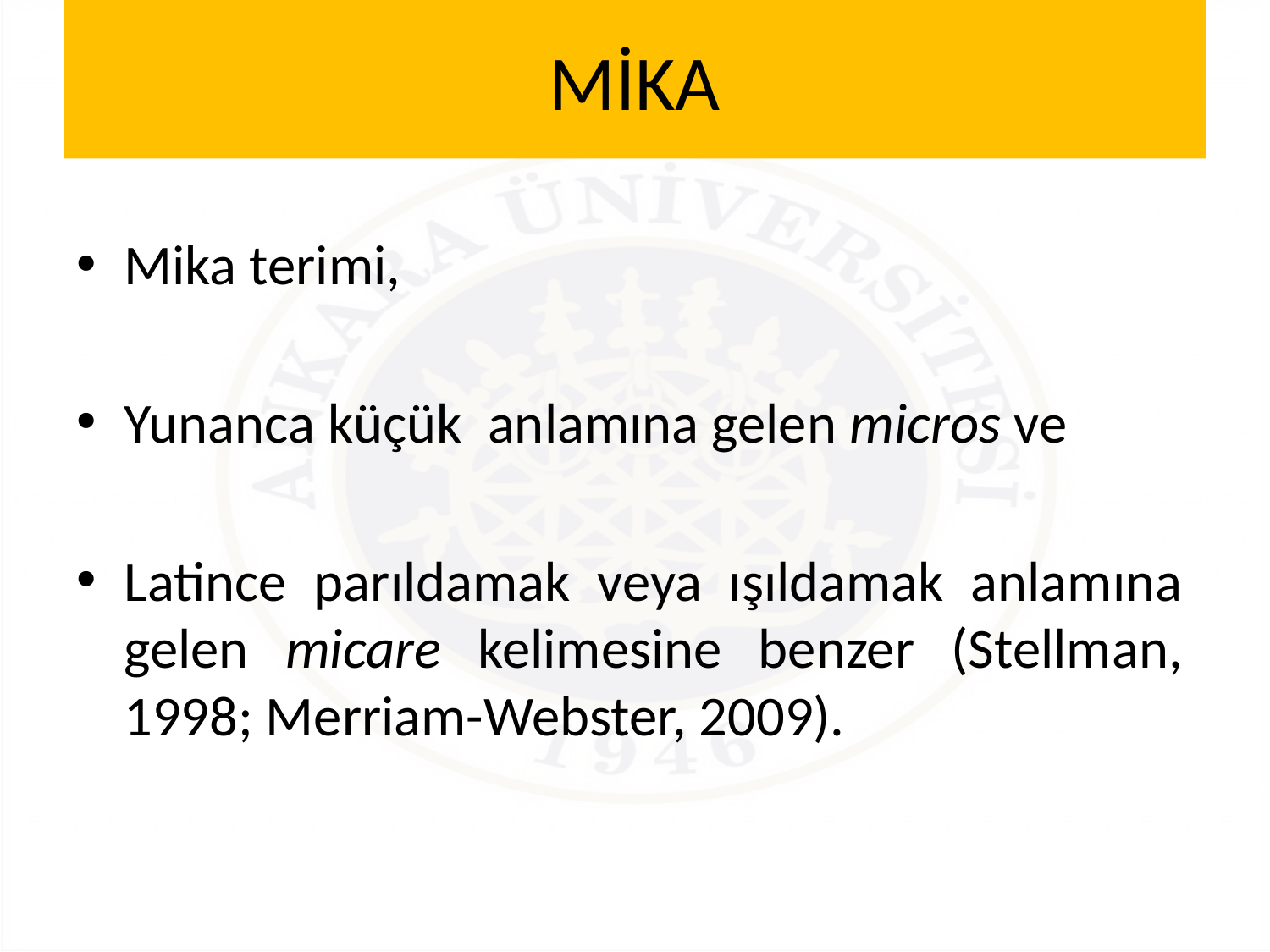

# MİKA
Mika terimi,

Yunanca küçük  anlamına gelen micros ve

Latince parıldamak veya ışıldamak anlamına gelen micare kelimesine benzer (Stellman, 1998; Merriam-Webster, 2009).